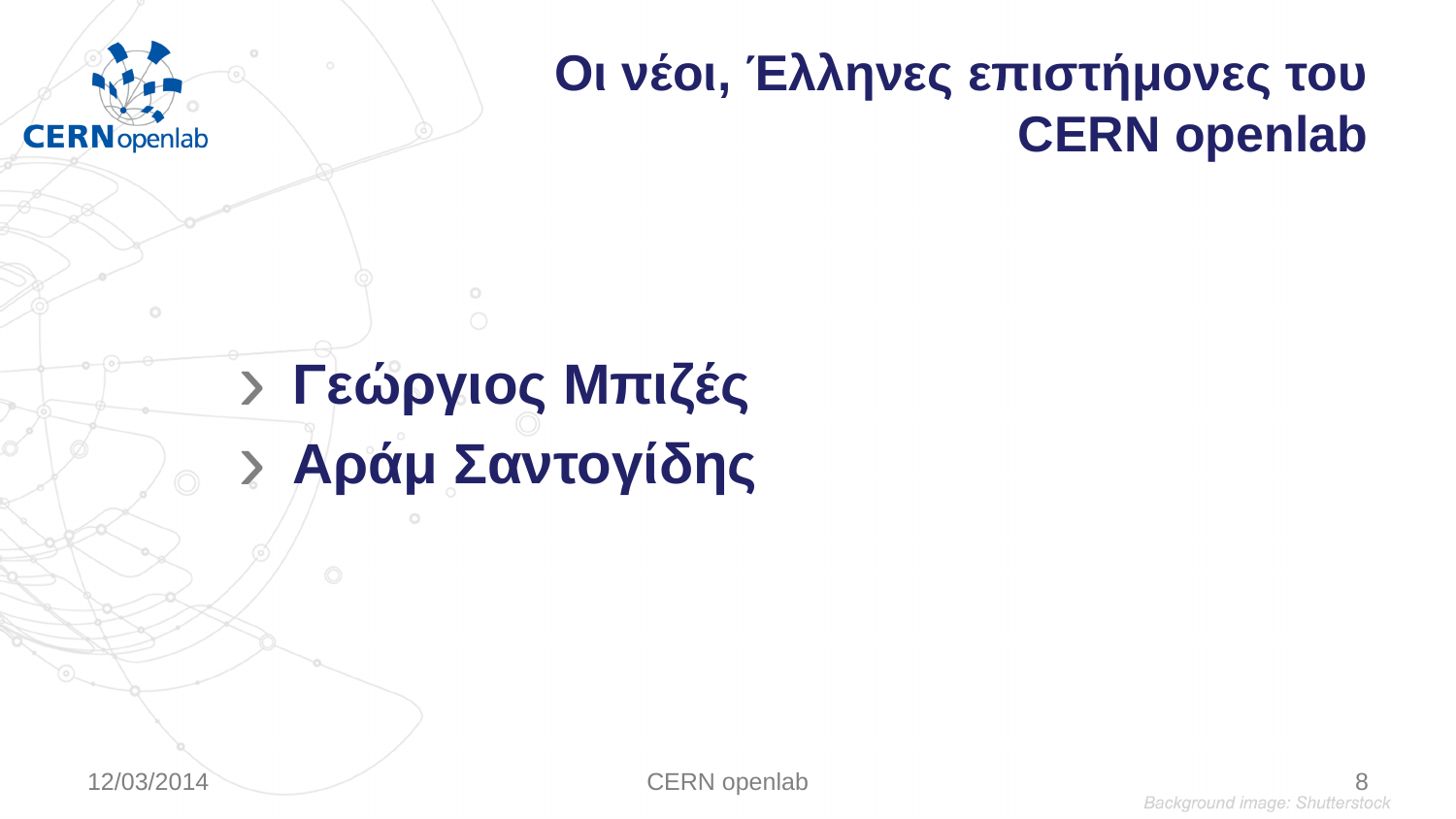

# Οι νέοι, Έλληνες επιστήμονες του CERN openlab
Γεώργιος Μπιζές
Αράμ Σαντογίδης
12/03/2014
CERN openlab
8